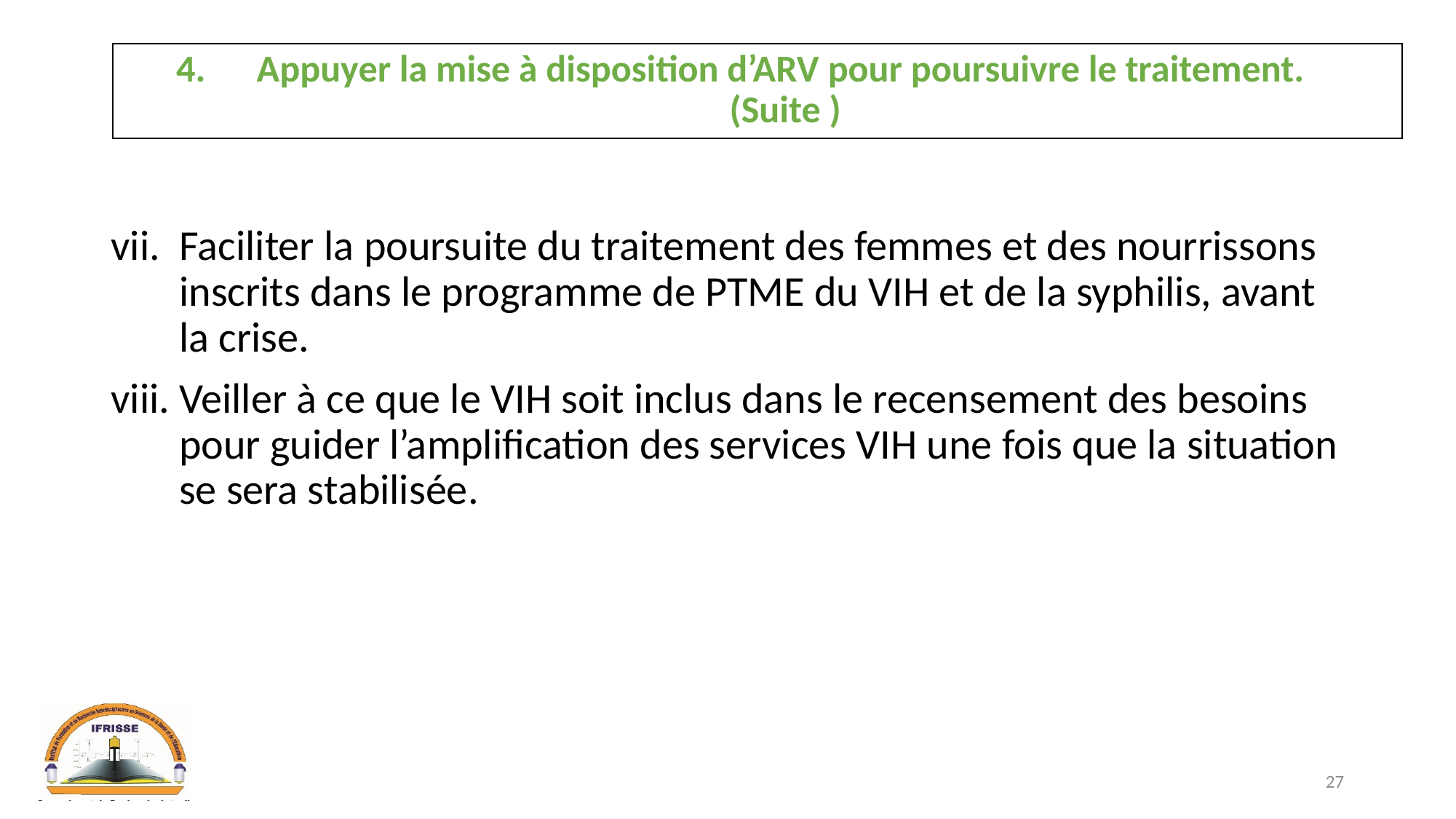

# Appuyer la mise à disposition d’ARV pour poursuivre le traitement. (Suite )
Faciliter la poursuite du traitement des femmes et des nourrissons inscrits dans le programme de PTME du VIH et de la syphilis, avant la crise.
Veiller à ce que le VIH soit inclus dans le recensement des besoins pour guider l’amplification des services VIH une fois que la situation se sera stabilisée.
27